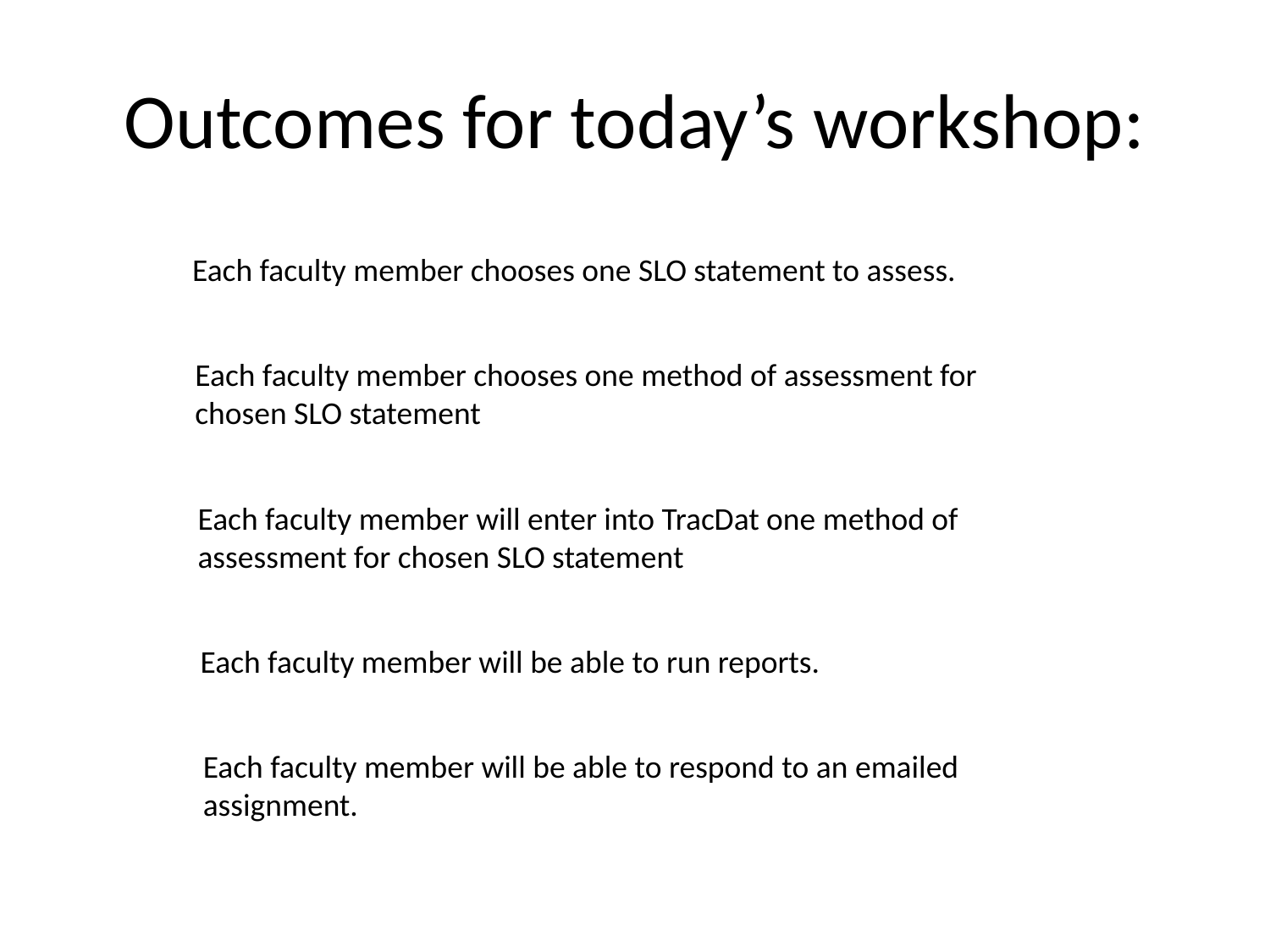

# Outcomes for today’s workshop:
Each faculty member chooses one SLO statement to assess.
Each faculty member chooses one method of assessment for chosen SLO statement
Each faculty member will enter into TracDat one method of assessment for chosen SLO statement
Each faculty member will be able to run reports.
Each faculty member will be able to respond to an emailed assignment.